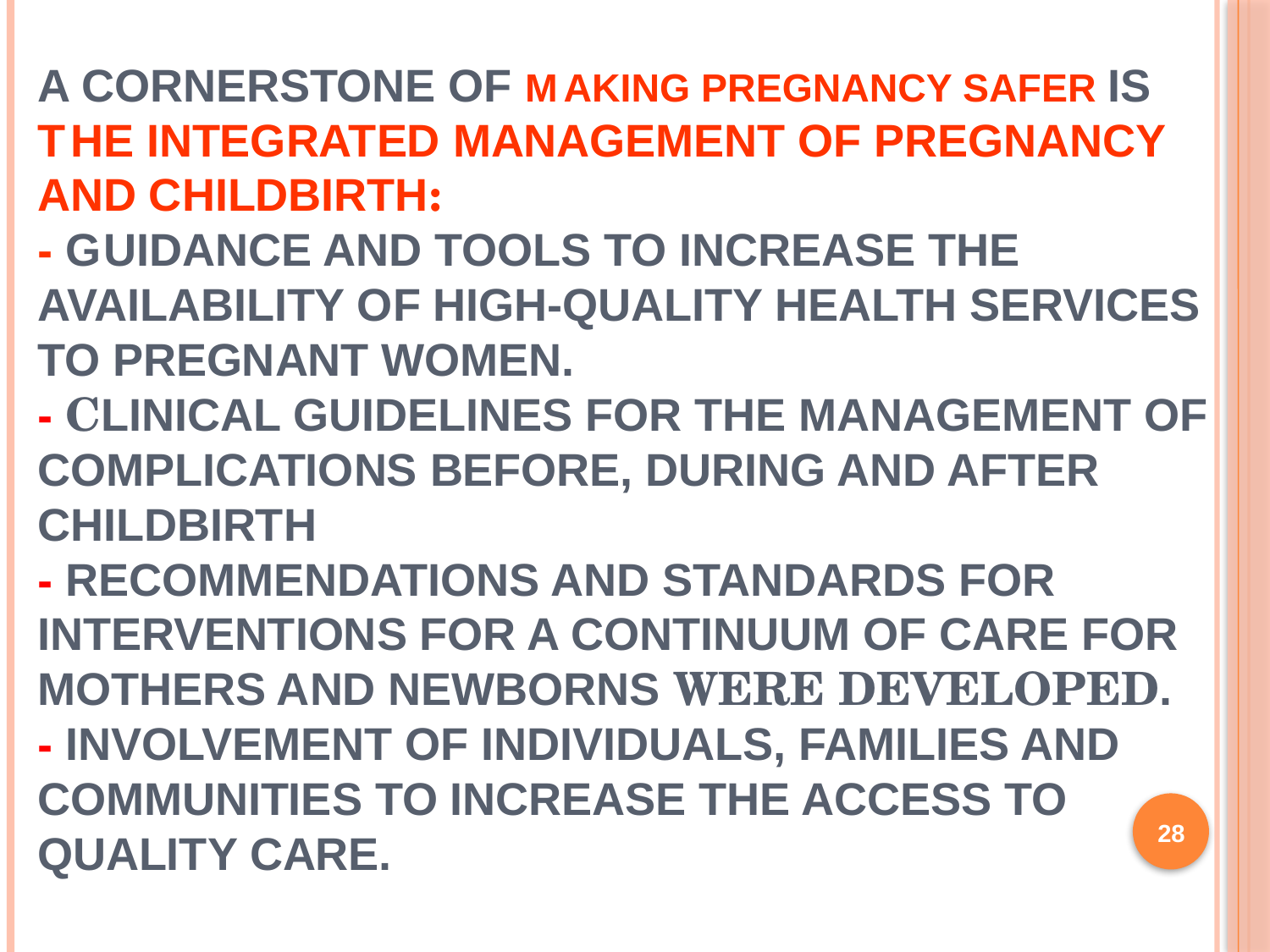

# A cornerstone of MAKING PREGNANCY SAFER is the integrated management of pregnancy and childbirth: - Guidance and tools to increase the availability of high-quality health services to pregnant women. - Clinical guidelines for the management of complications before, during and after childbirth - recommendations and standards for interventions for a continuum of care for mothers and newborns were developed. - involvement of individuals, families and communities to increase the access to quality care.
28